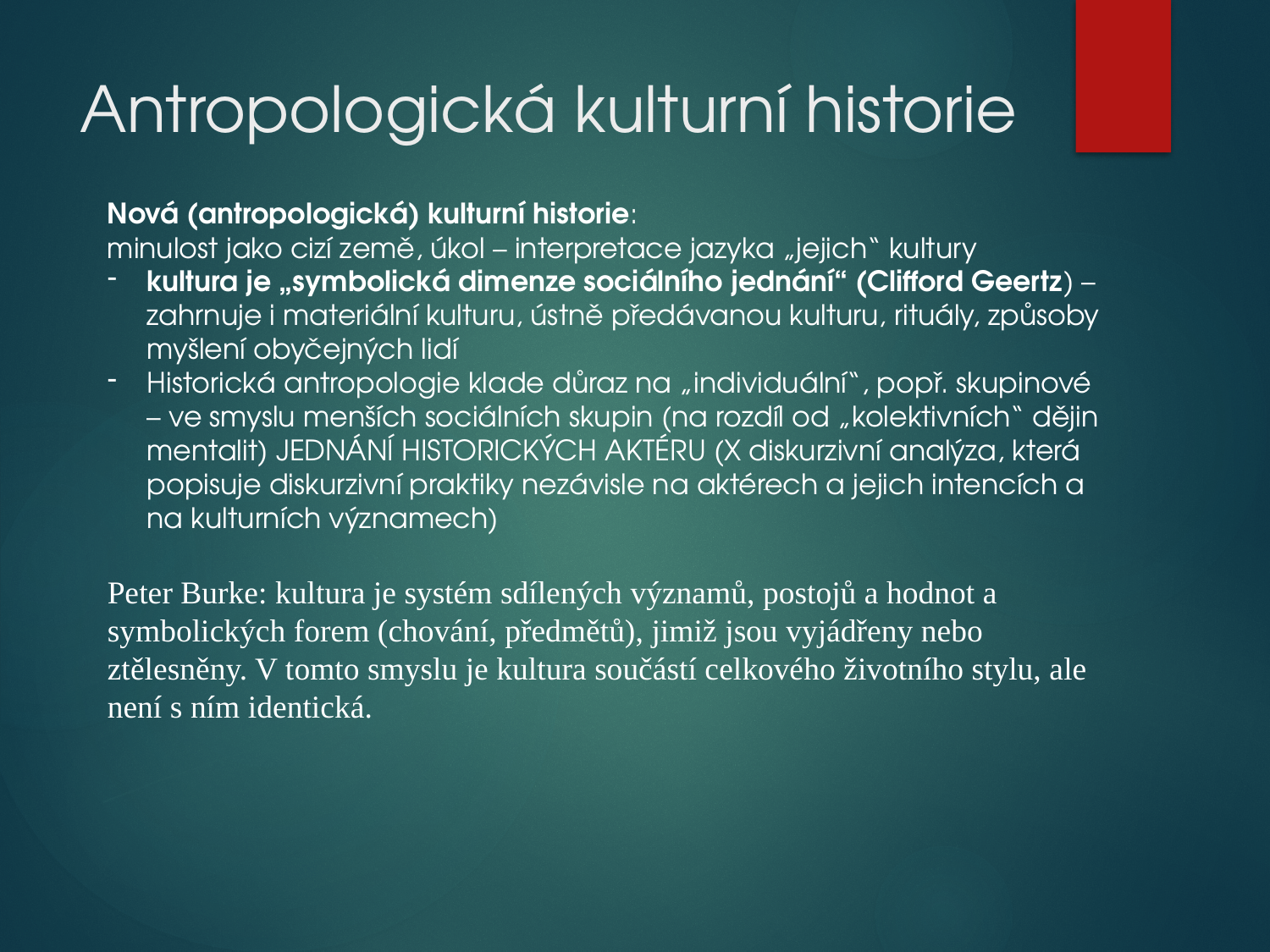

# Antropologická kulturní historie

Nová (antropologická) kulturní historie:
minulost jako cizí země, úkol – interpretace jazyka „jejich“ kultury
kultura je „symbolická dimenze sociálního jednání“ (Clifford Geertz) – zahrnuje i materiální kulturu, ústně předávanou kulturu, rituály, způsoby myšlení obyčejných lidí
Historická antropologie klade důraz na „individuální“, popř. skupinové – ve smyslu menších sociálních skupin (na rozdíl od „kolektivních“ dějin mentalit) JEDNÁNÍ HISTORICKÝCH AKTÉRU (X diskurzivní analýza, která popisuje diskurzivní praktiky nezávisle na aktérech a jejich intencích a na kulturních významech)

Peter Burke: kultura je systém sdílených významů, postojů a hodnot a symbolických forem (chování, předmětů), jimiž jsou vyjádřeny nebo ztělesněny. V tomto smyslu je kultura součástí celkového životního stylu, ale není s ním identická.